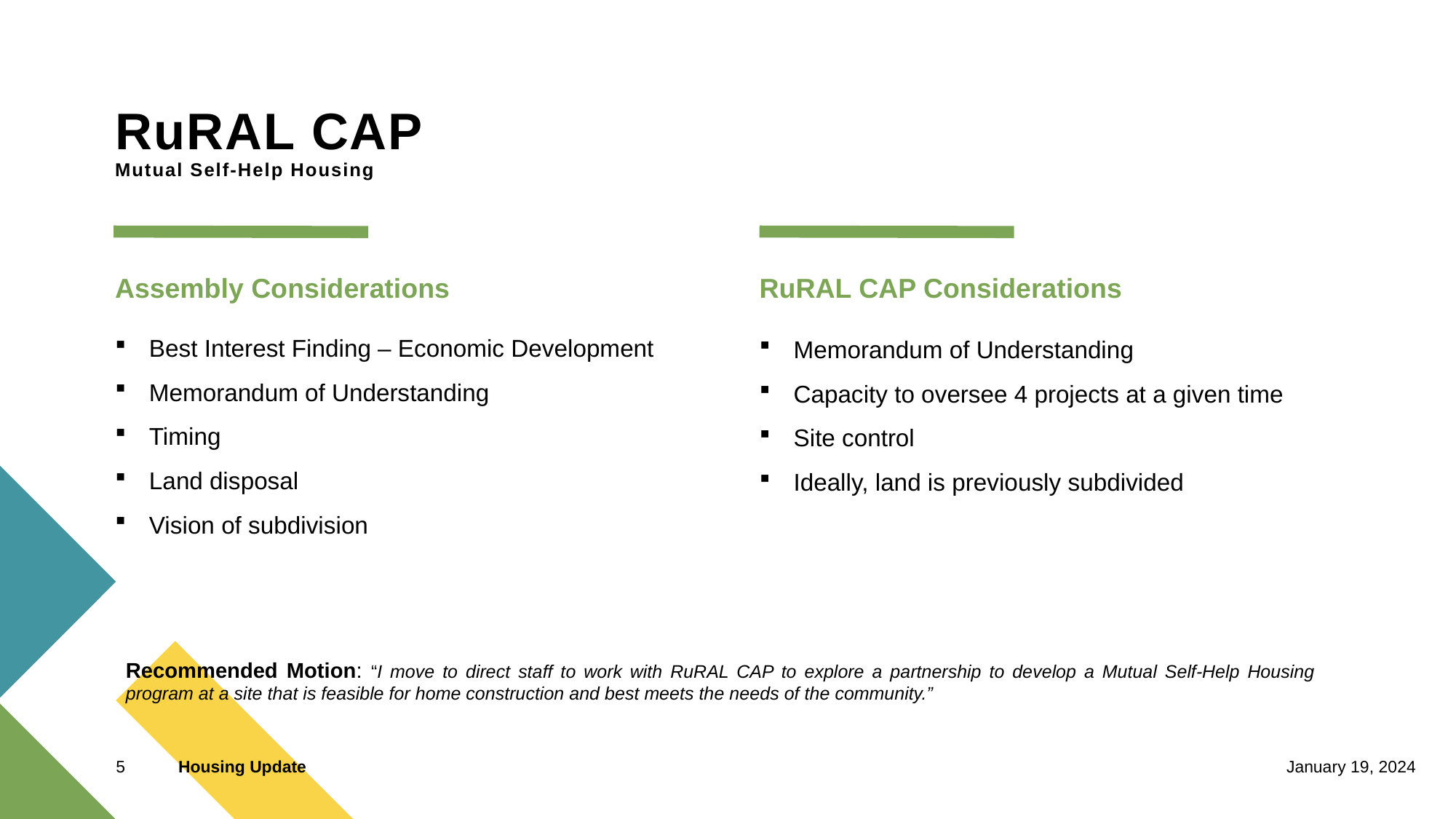

# RuRAL CAP Mutual Self-Help Housing
Assembly Considerations
RuRAL CAP Considerations
Best Interest Finding – Economic Development
Memorandum of Understanding
Timing
Land disposal
Vision of subdivision

Memorandum of Understanding
Capacity to oversee 4 projects at a given time
Site control
Ideally, land is previously subdivided
Recommended Motion: “I move to direct staff to work with RuRAL CAP to explore a partnership to develop a Mutual Self-Help Housing program at a site that is feasible for home construction and best meets the needs of the community.”
January 19, 2024
5
Housing Update